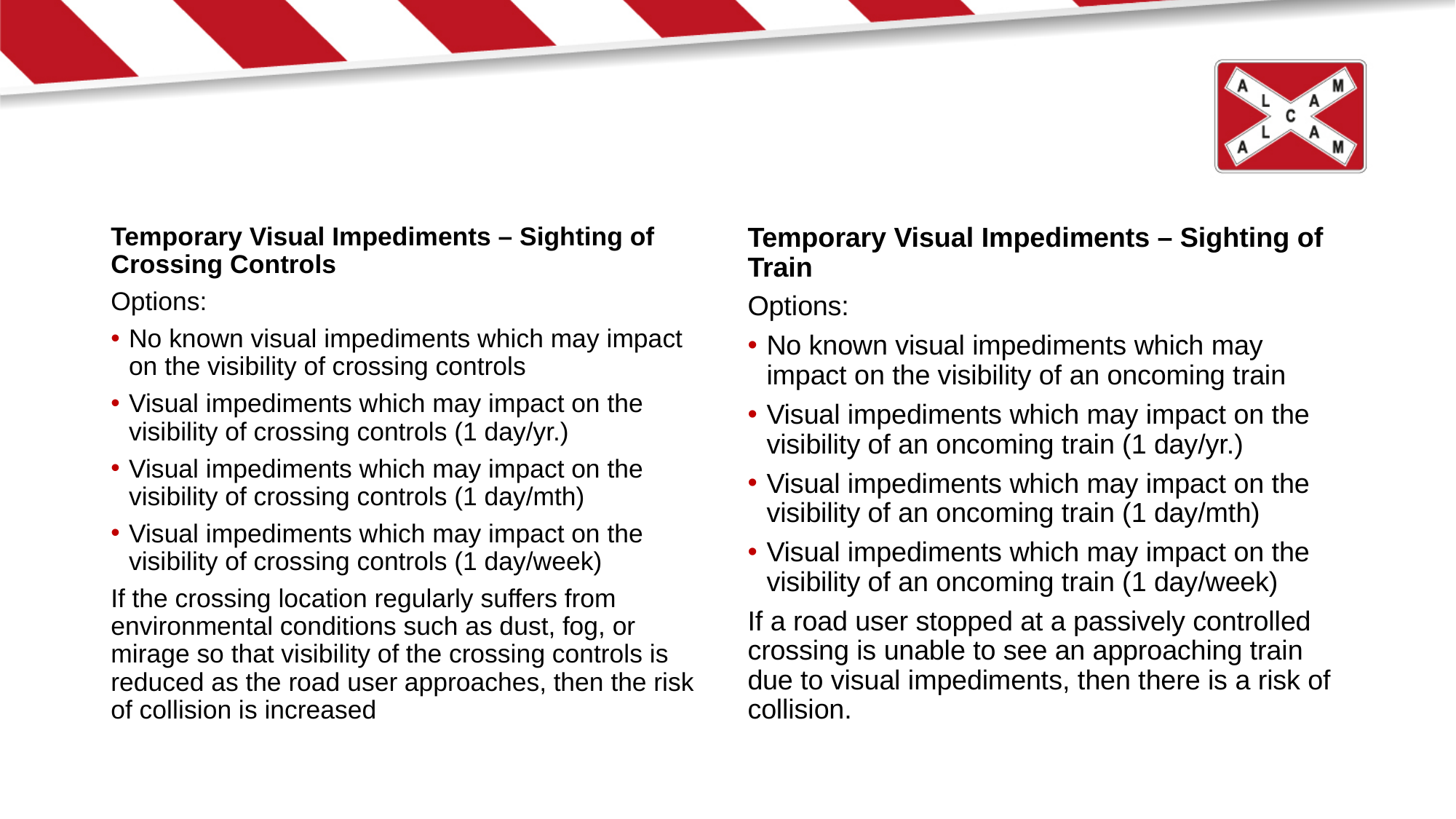

Temporary Visual Impediments – Sighting of Crossing Controls
Options:
No known visual impediments which may impact on the visibility of crossing controls
Visual impediments which may impact on the visibility of crossing controls (1 day/yr.)
Visual impediments which may impact on the visibility of crossing controls (1 day/mth)
Visual impediments which may impact on the visibility of crossing controls (1 day/week)
If the crossing location regularly suffers from environmental conditions such as dust, fog, or mirage so that visibility of the crossing controls is reduced as the road user approaches, then the risk of collision is increased
Temporary Visual Impediments – Sighting of Train
Options:
No known visual impediments which may impact on the visibility of an oncoming train
Visual impediments which may impact on the visibility of an oncoming train (1 day/yr.)
Visual impediments which may impact on the visibility of an oncoming train (1 day/mth)
Visual impediments which may impact on the visibility of an oncoming train (1 day/week)
If a road user stopped at a passively controlled crossing is unable to see an approaching train due to visual impediments, then there is a risk of collision.